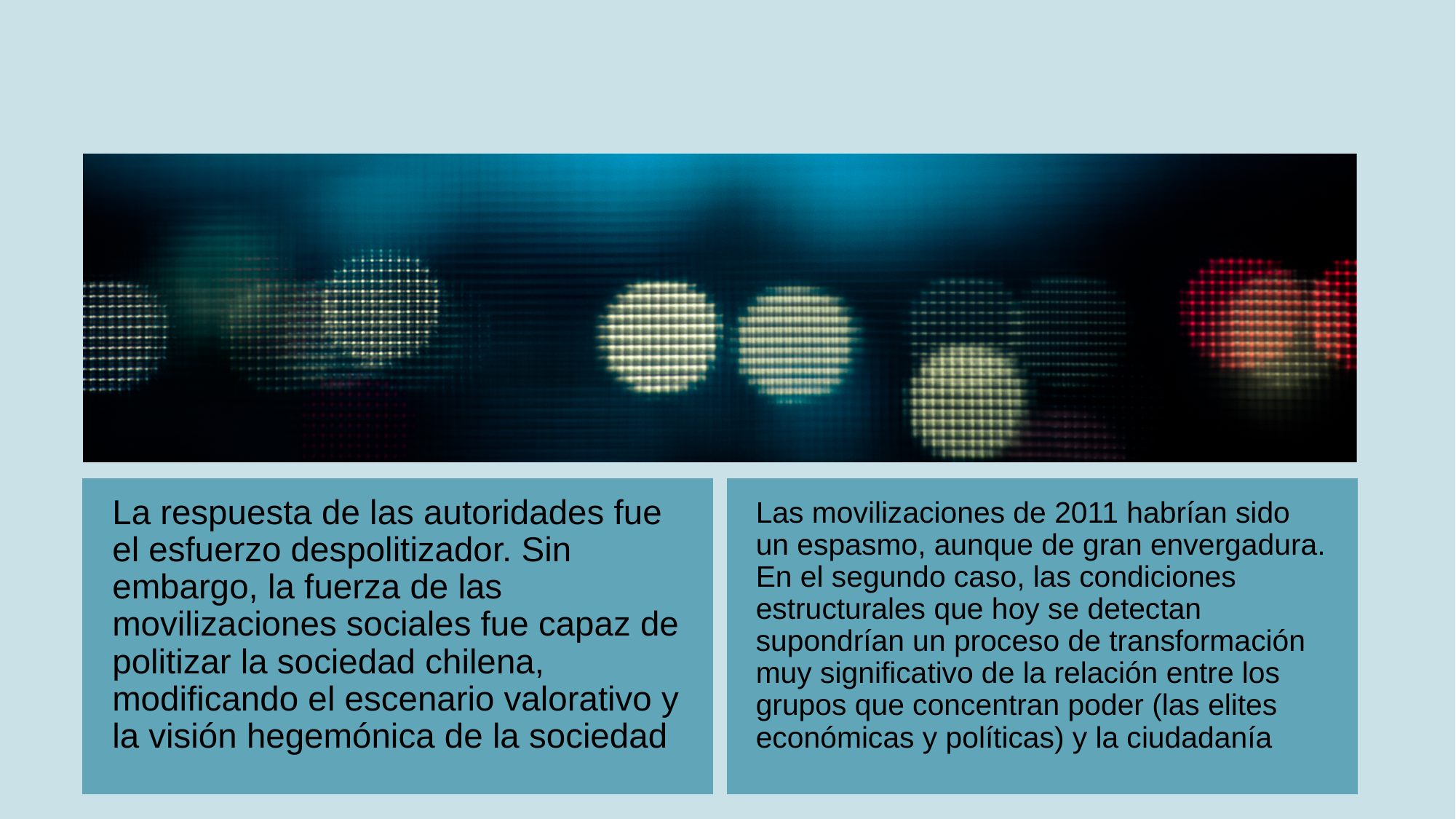

#
La respuesta de las autoridades fue el esfuerzo despolitizador. Sin embargo, la fuerza de las movilizaciones sociales fue capaz de politizar la sociedad chilena, modificando el escenario valorativo y la visión hegemónica de la sociedad
Las movilizaciones de 2011 habrían sido un espasmo, aunque de gran envergadura. En el segundo caso, las condiciones estructurales que hoy se detectan supondrían un proceso de transformación muy significativo de la relación entre los grupos que concentran poder (las elites económicas y políticas) y la ciudadanía